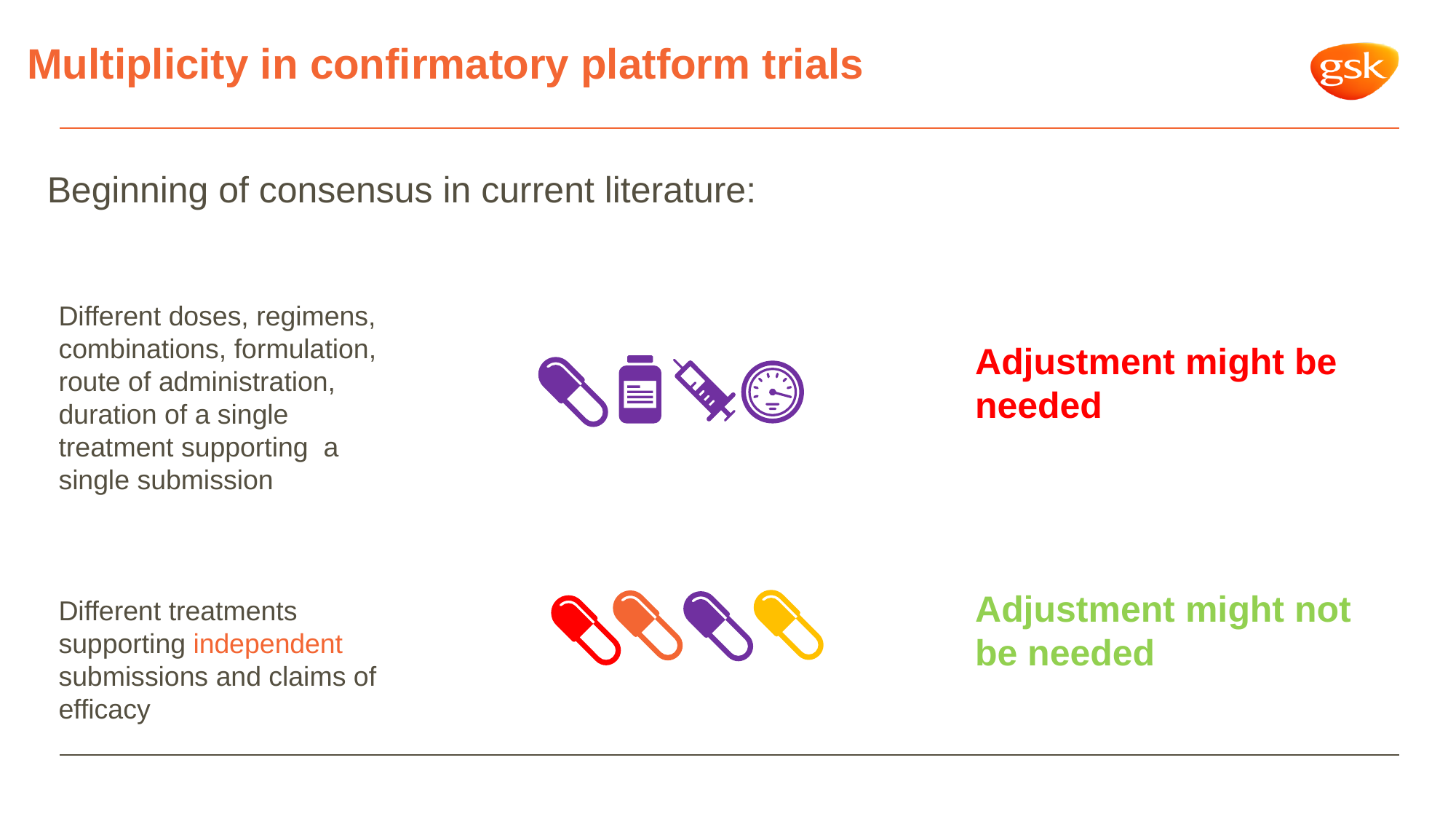

# Multiplicity in confirmatory platform trials
Beginning of consensus in current literature:
Different doses, regimens, combinations, formulation, route of administration, duration of a single treatment supporting  a single submission
Adjustment might be needed

Adjustment might not be needed
Different treatments supporting independent submissions and claims of efficacy